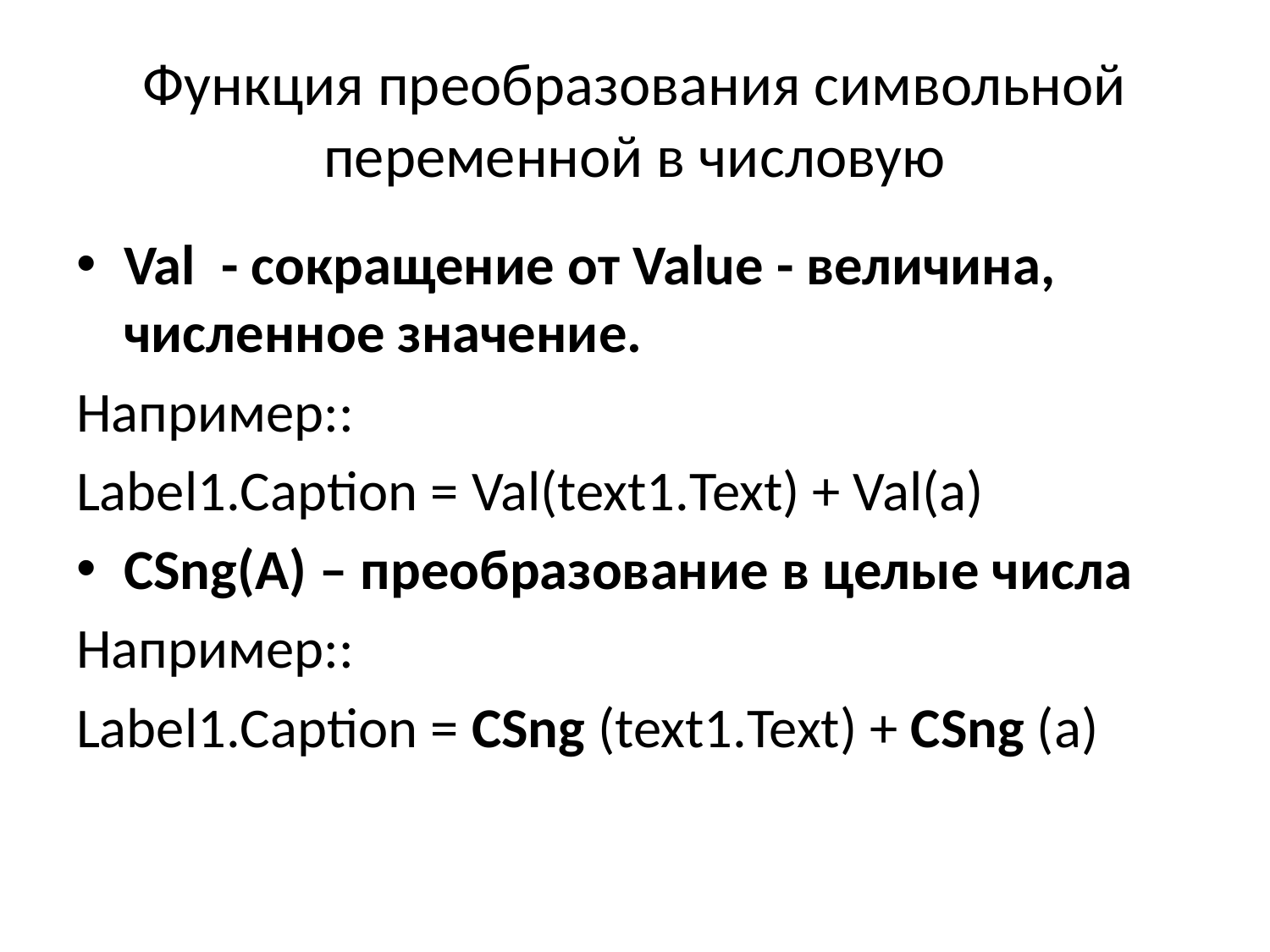

# Функция преобразования символьной переменной в числовую
Val  - сокращение от Value - величина, численное значение.
Например::
Label1.Caption = Val(text1.Text) + Val(a)
CSng(А) – преобразование в целые числа
Например::
Label1.Caption = CSng (text1.Text) + CSng (a)